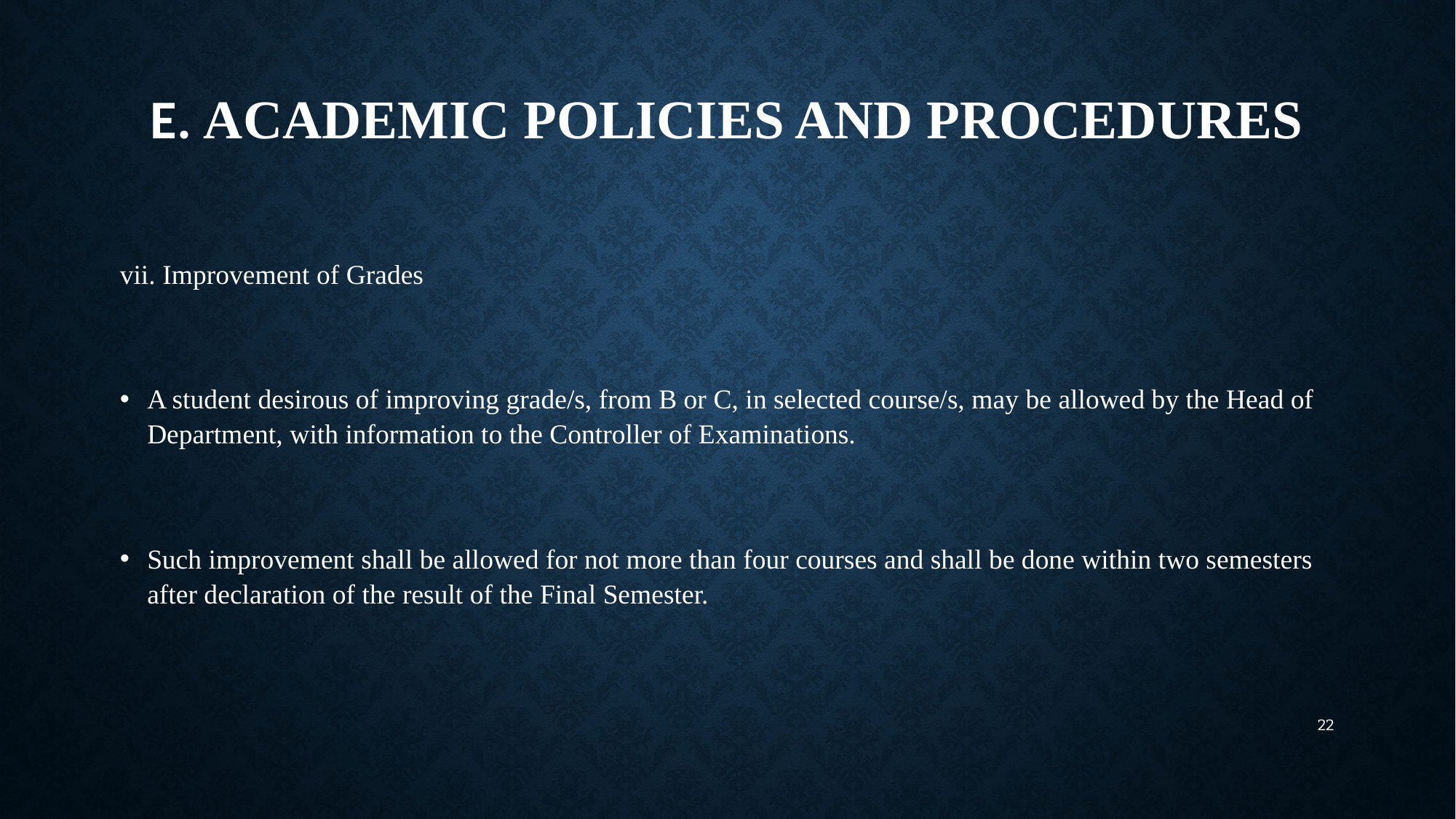

# E. Academic Policies and Procedures

vii. Improvement of Grades

A student desirous of improving grade/s, from B or C, in selected course/s, may be allowed by the Head of Department, with information to the Controller of Examinations.

Such improvement shall be allowed for not more than four courses and shall be done within two semesters after declaration of the result of the Final Semester.

22